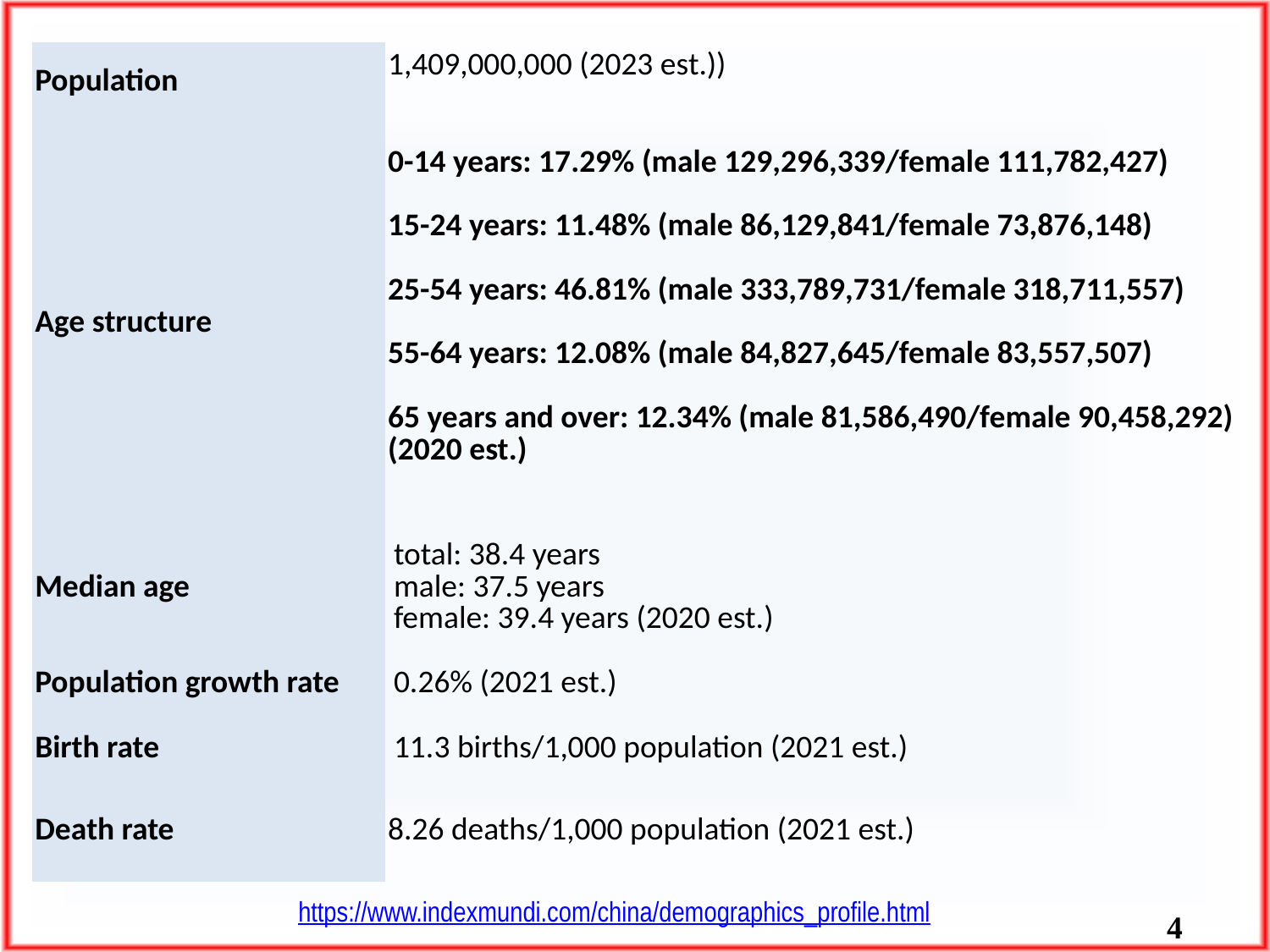

| Population | 1,409,000,000 (2023 est.)) |
| --- | --- |
| Age structure | 0-14 years: 17.29% (male 129,296,339/female 111,782,427) 15-24 years: 11.48% (male 86,129,841/female 73,876,148) 25-54 years: 46.81% (male 333,789,731/female 318,711,557) 55-64 years: 12.08% (male 84,827,645/female 83,557,507) 65 years and over: 12.34% (male 81,586,490/female 90,458,292) (2020 est.) |
| Median age | total: 38.4 years male: 37.5 years female: 39.4 years (2020 est.) |
| Population growth rate | 0.26% (2021 est.) |
| Birth rate | 11.3 births/1,000 population (2021 est.) |
| Death rate | 8.26 deaths/1,000 population (2021 est.) |
https://www.indexmundi.com/china/demographics_profile.html